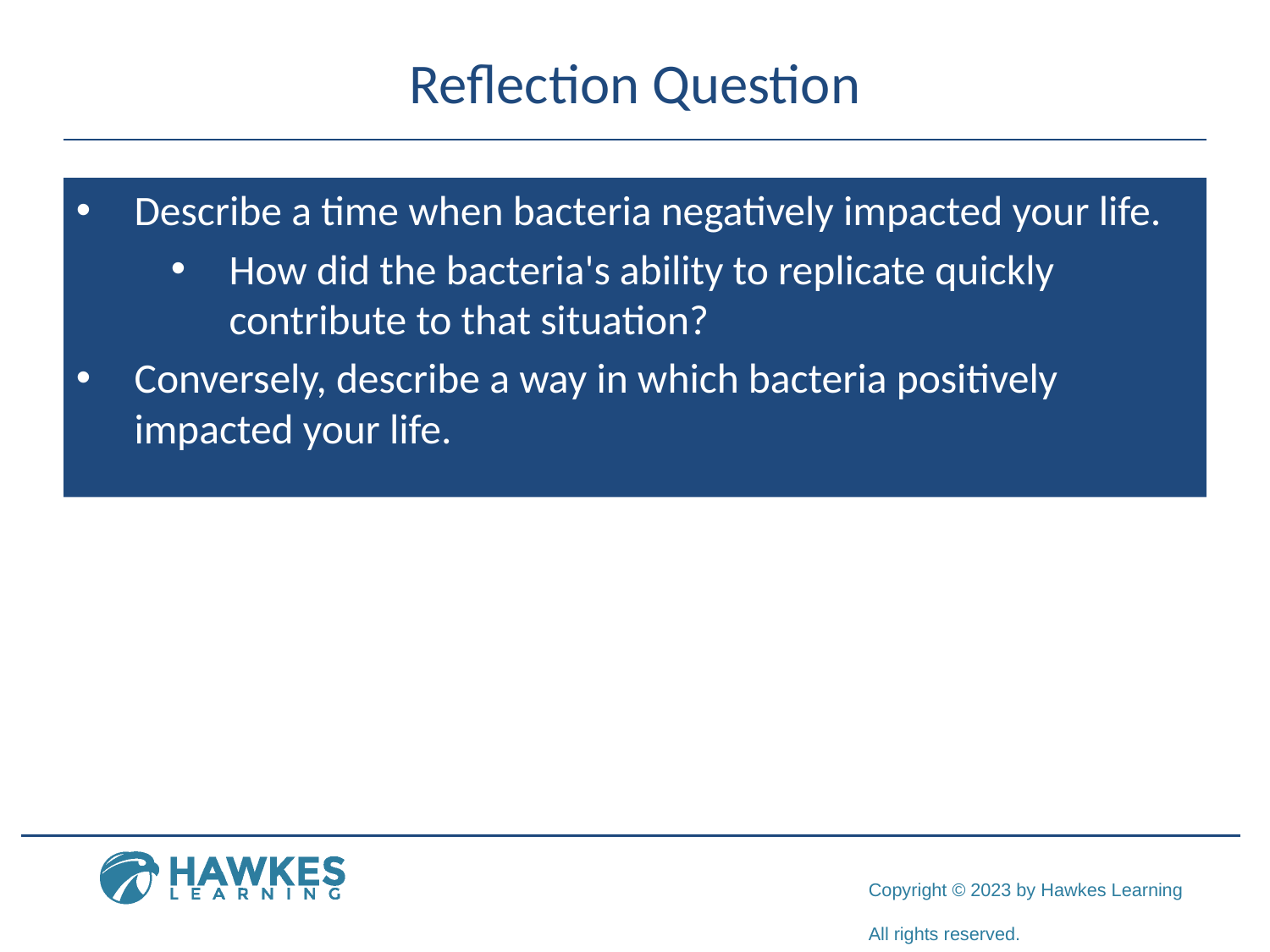

# Reflection Question
Describe a time when bacteria negatively impacted your life.
How did the bacteria's ability to replicate quickly contribute to that situation?
Conversely, describe a way in which bacteria positively impacted your life.